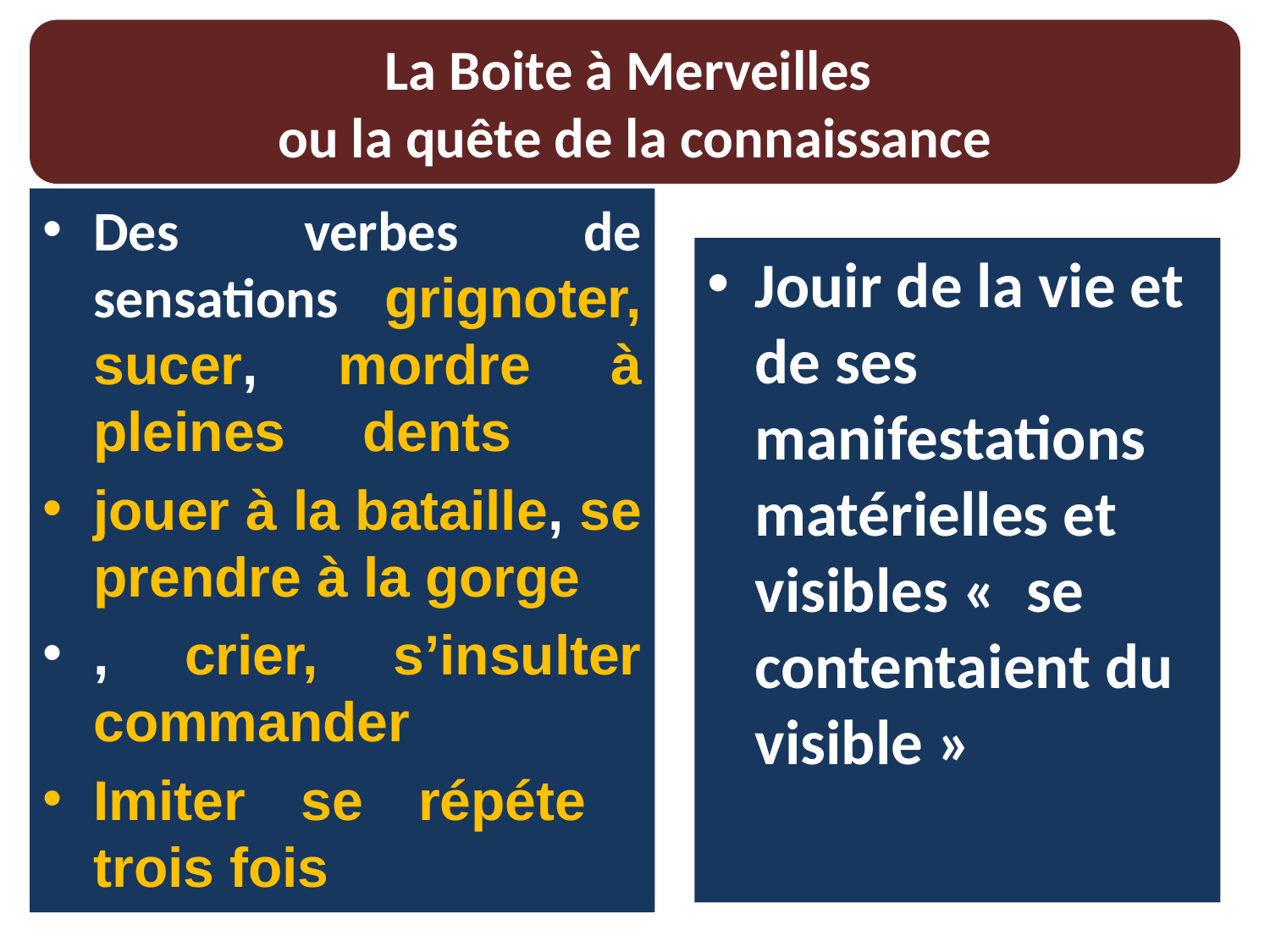

La Boite à Merveilles
ou la quête de la connaissance
Des verbes de sensations  grignoter, sucer, mordre à pleines     dents
jouer à la bataille, se prendre à la gorge
, crier, s’insulter commander
Imiter se répéte  trois fois
Jouir de la vie et de ses manifestations matérielles et visibles «  se contentaient du visible »